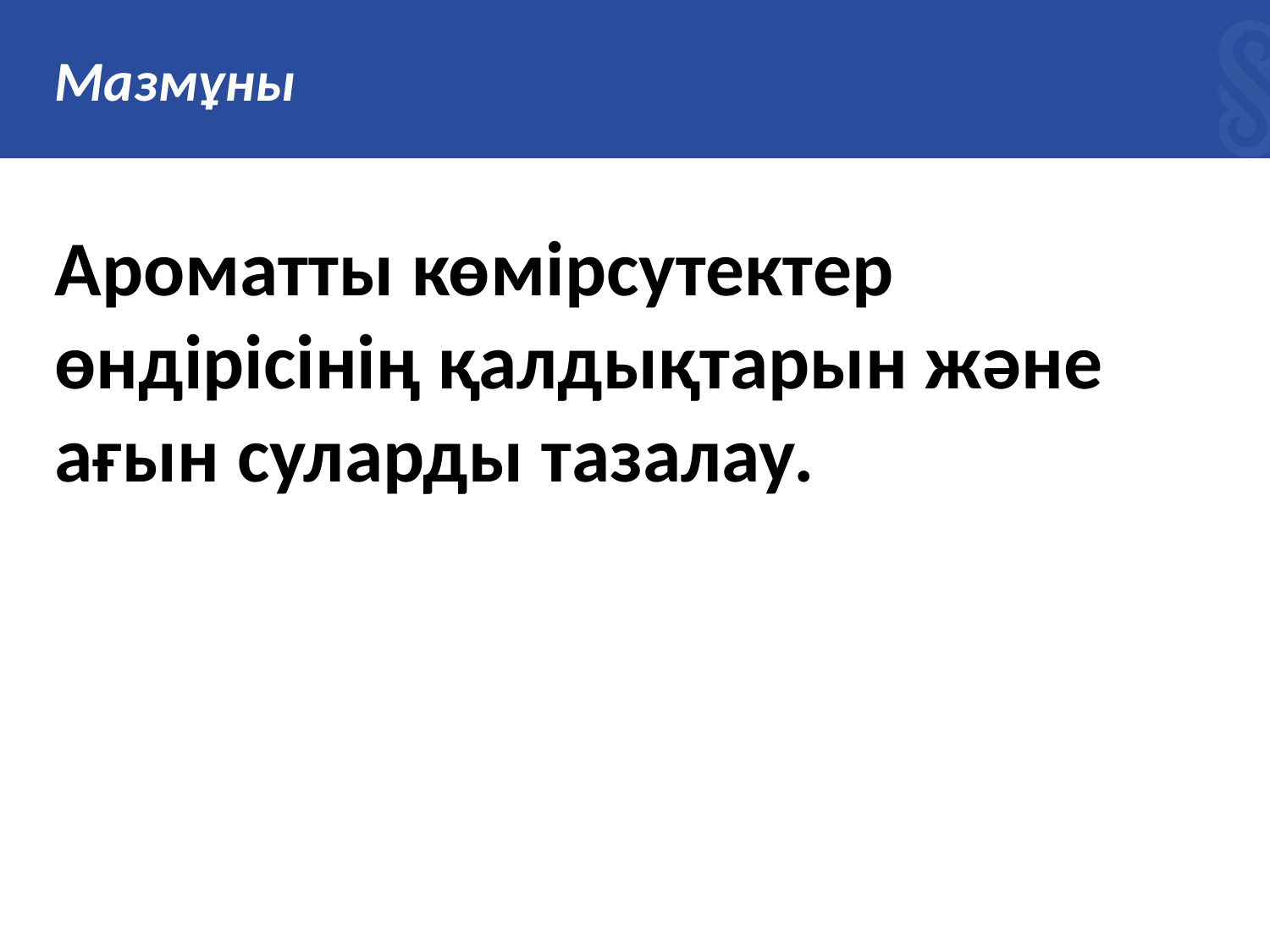

# Мазмұны
Ароматты көмірсутектер өндірісінің қалдықтарын және ағын суларды тазалау.